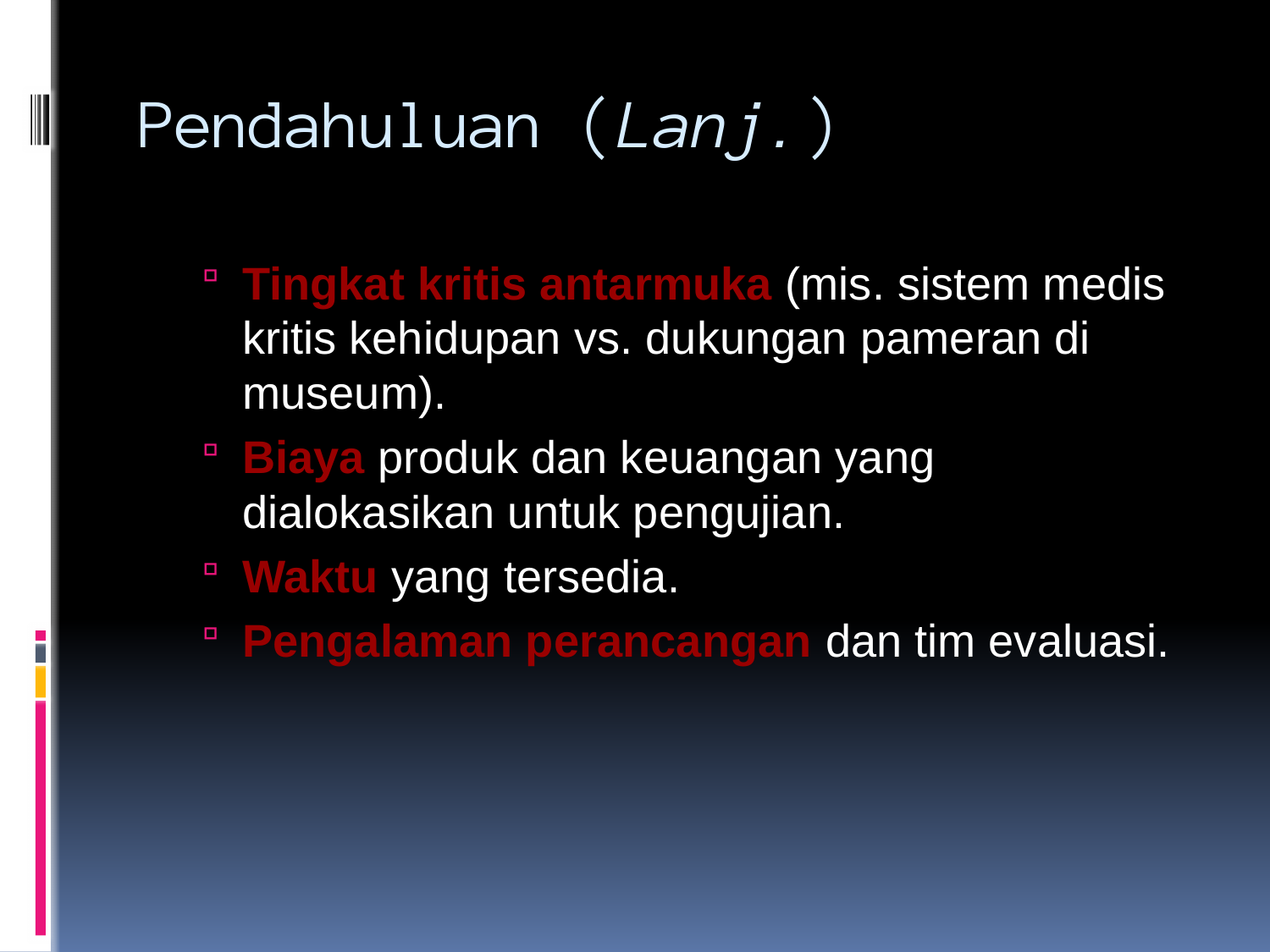

# Pendahuluan (Lanj.)
Tingkat kritis antarmuka (mis. sistem medis kritis kehidupan vs. dukungan pameran di museum).
Biaya produk dan keuangan yang dialokasikan untuk pengujian.
Waktu yang tersedia.
Pengalaman perancangan dan tim evaluasi.